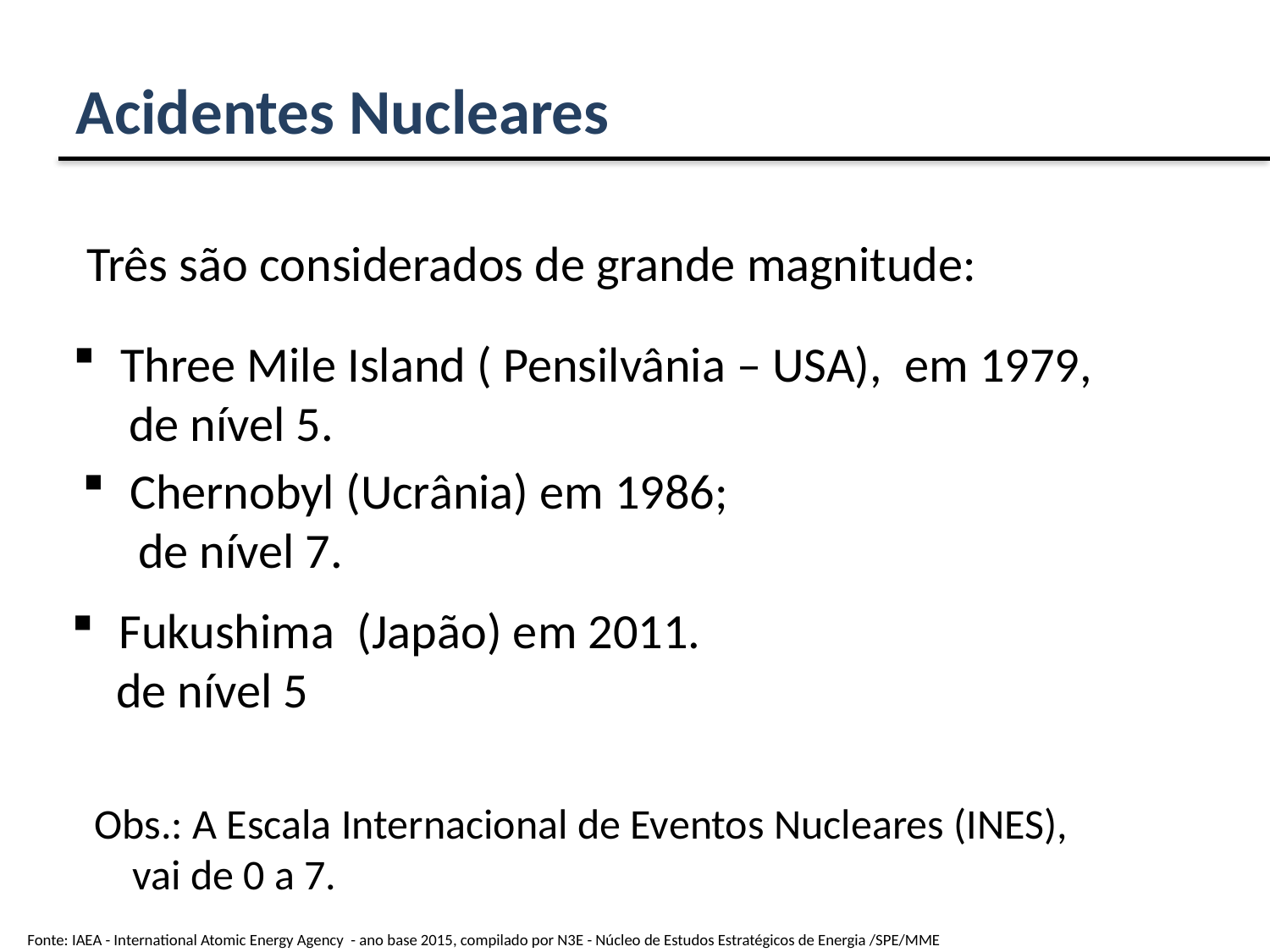

Acidentes Nucleares
Três são considerados de grande magnitude:
Three Mile Island ( Pensilvânia – USA),  em 1979,
     de nível 5.
Chernobyl (Ucrânia) em 1986;
     de nível 7.
Fukushima  (Japão) em 2011.
    de nível 5
Obs.: A Escala Internacional de Eventos Nucleares (INES),
    vai de 0 a 7.
Fonte: IAEA - International Atomic Energy Agency  - ano base 2015, compilado por N3E - Núcleo de Estudos Estratégicos de Energia /SPE/MME